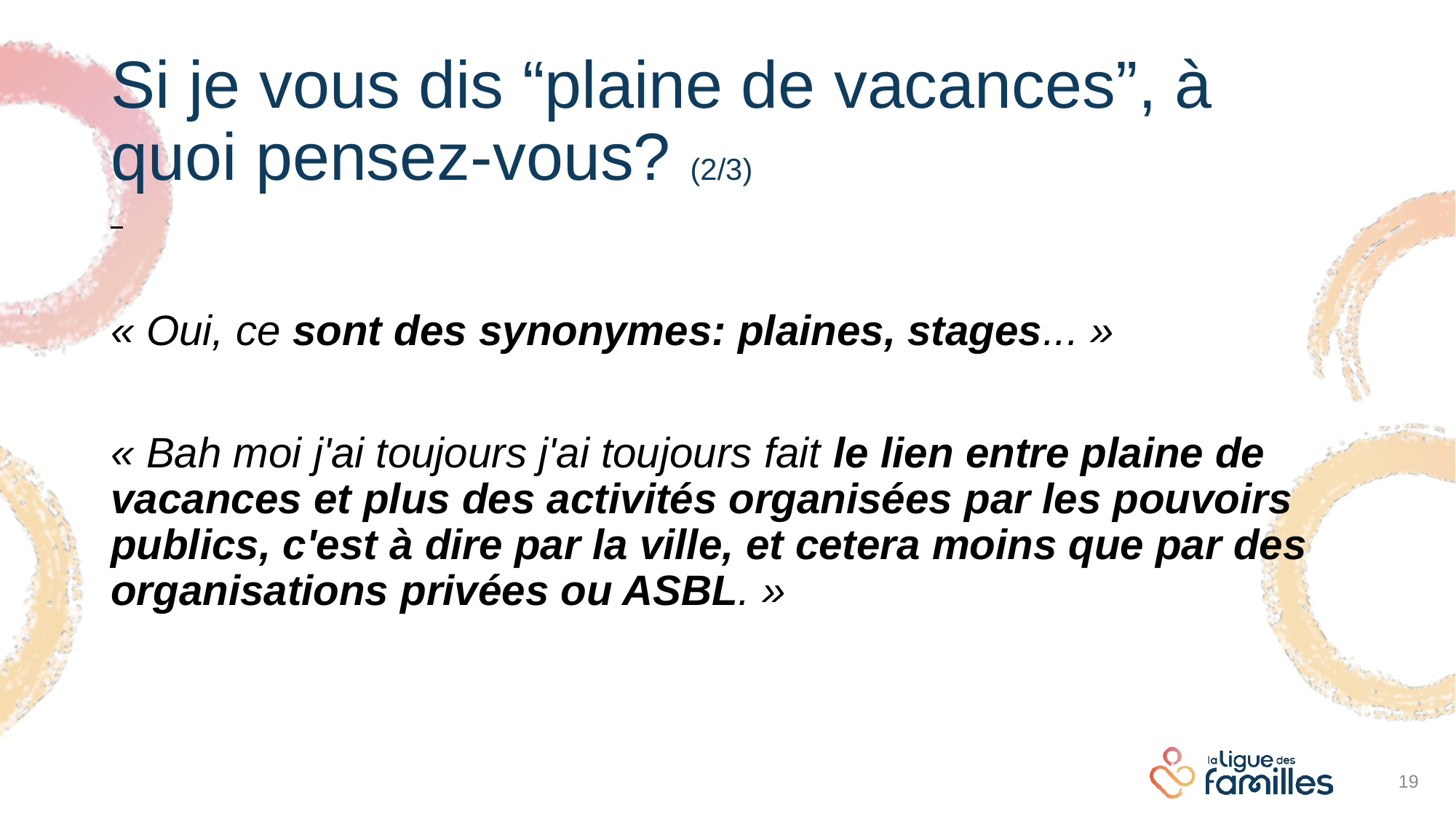

# Si je vous dis “plaine de vacances”, à quoi pensez-vous? (2/3)

« Oui, ce sont des synonymes: plaines, stages... »

« Bah moi j'ai toujours j'ai toujours fait le lien entre plaine de vacances et plus des activités organisées par les pouvoirs publics, c'est à dire par la ville, et cetera moins que par des organisations privées ou ASBL. »

19